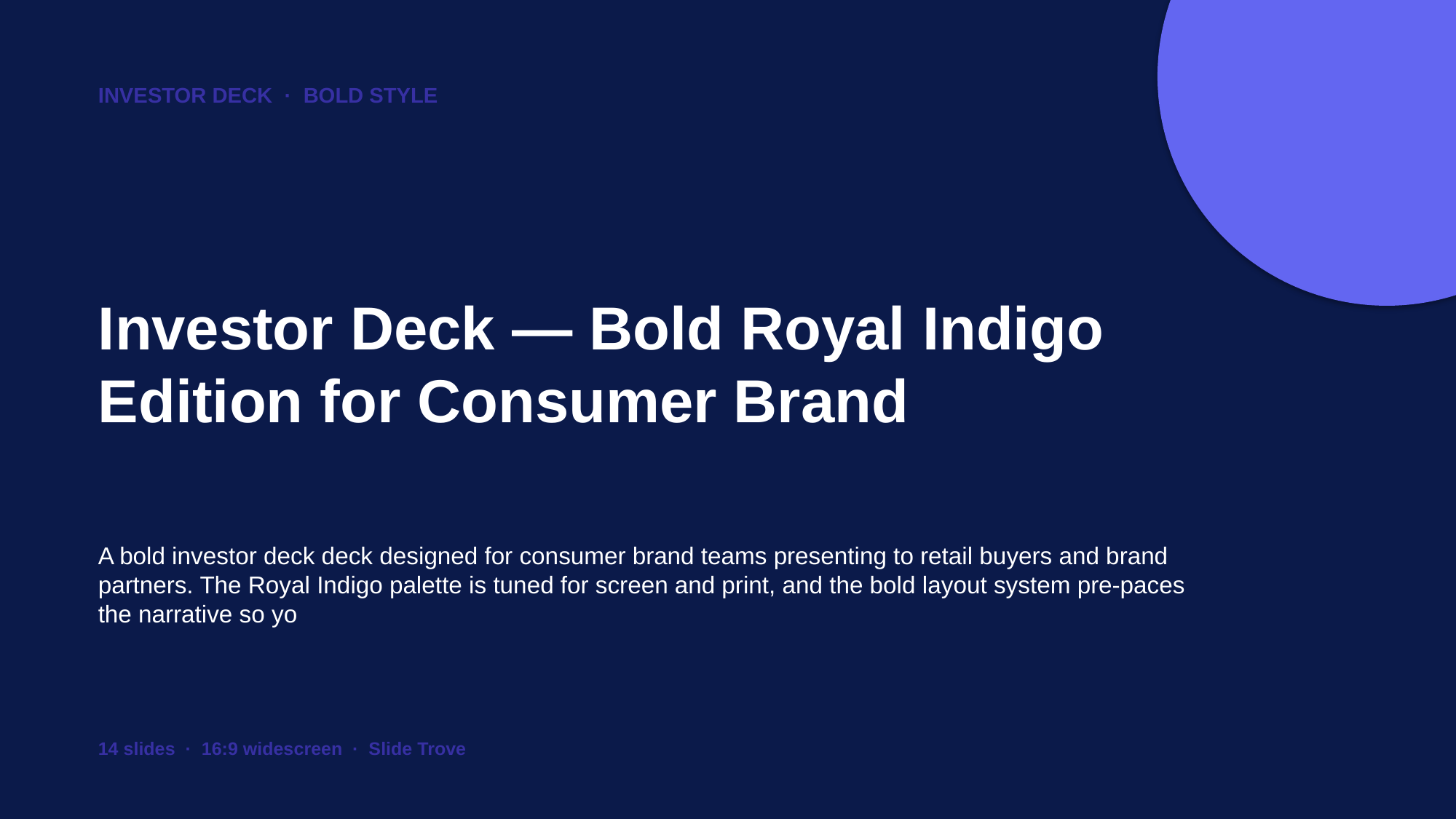

INVESTOR DECK  ·  BOLD STYLE
Investor Deck — Bold Royal Indigo Edition for Consumer Brand
A bold investor deck deck designed for consumer brand teams presenting to retail buyers and brand partners. The Royal Indigo palette is tuned for screen and print, and the bold layout system pre-paces the narrative so yo
14 slides  ·  16:9 widescreen  ·  Slide Trove